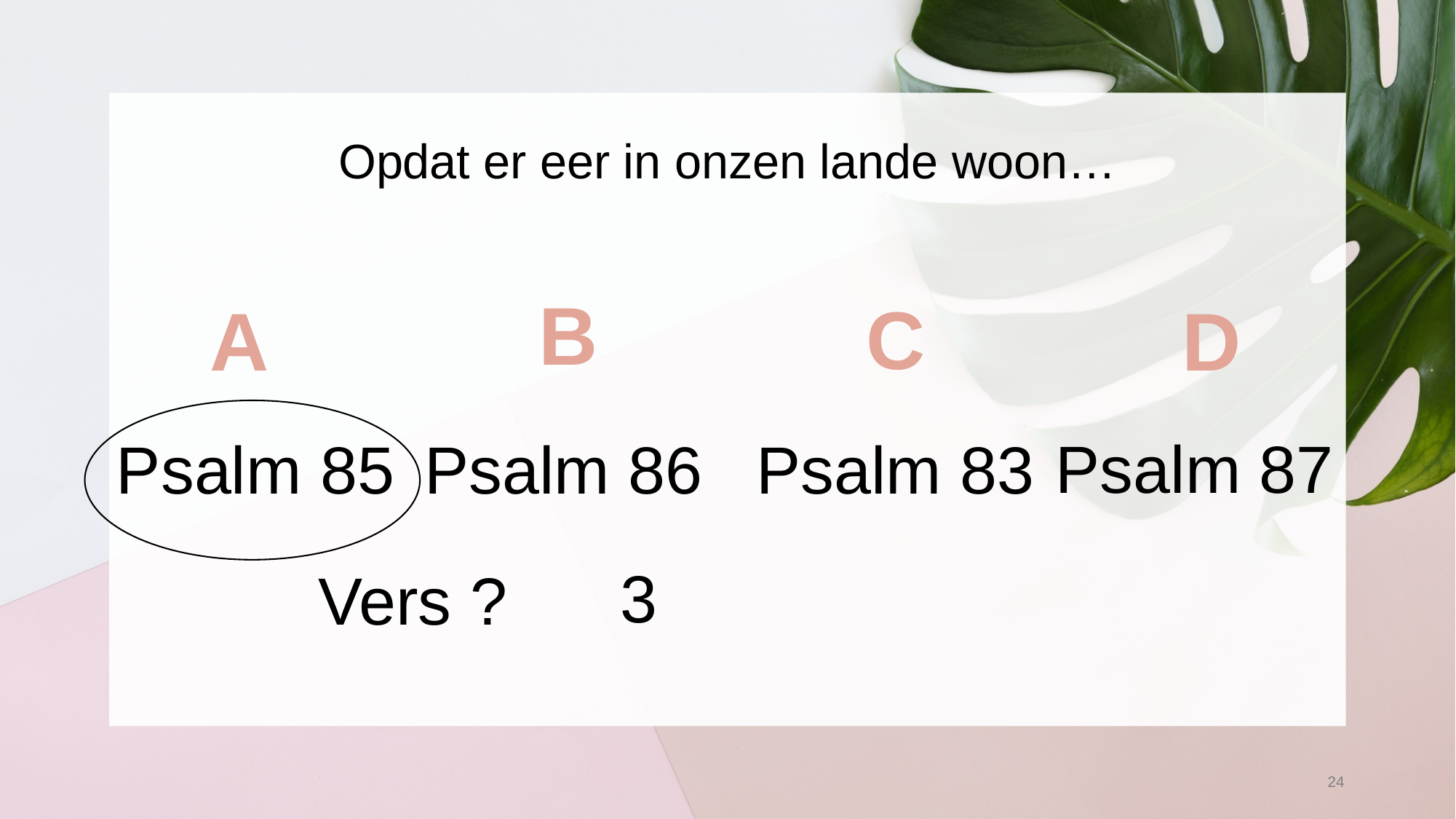

# Opdat er eer in onzen lande woon…
B
C
A
D

Psalm 87

Psalm 85

Psalm 83

Psalm 86

3

Vers ?

24